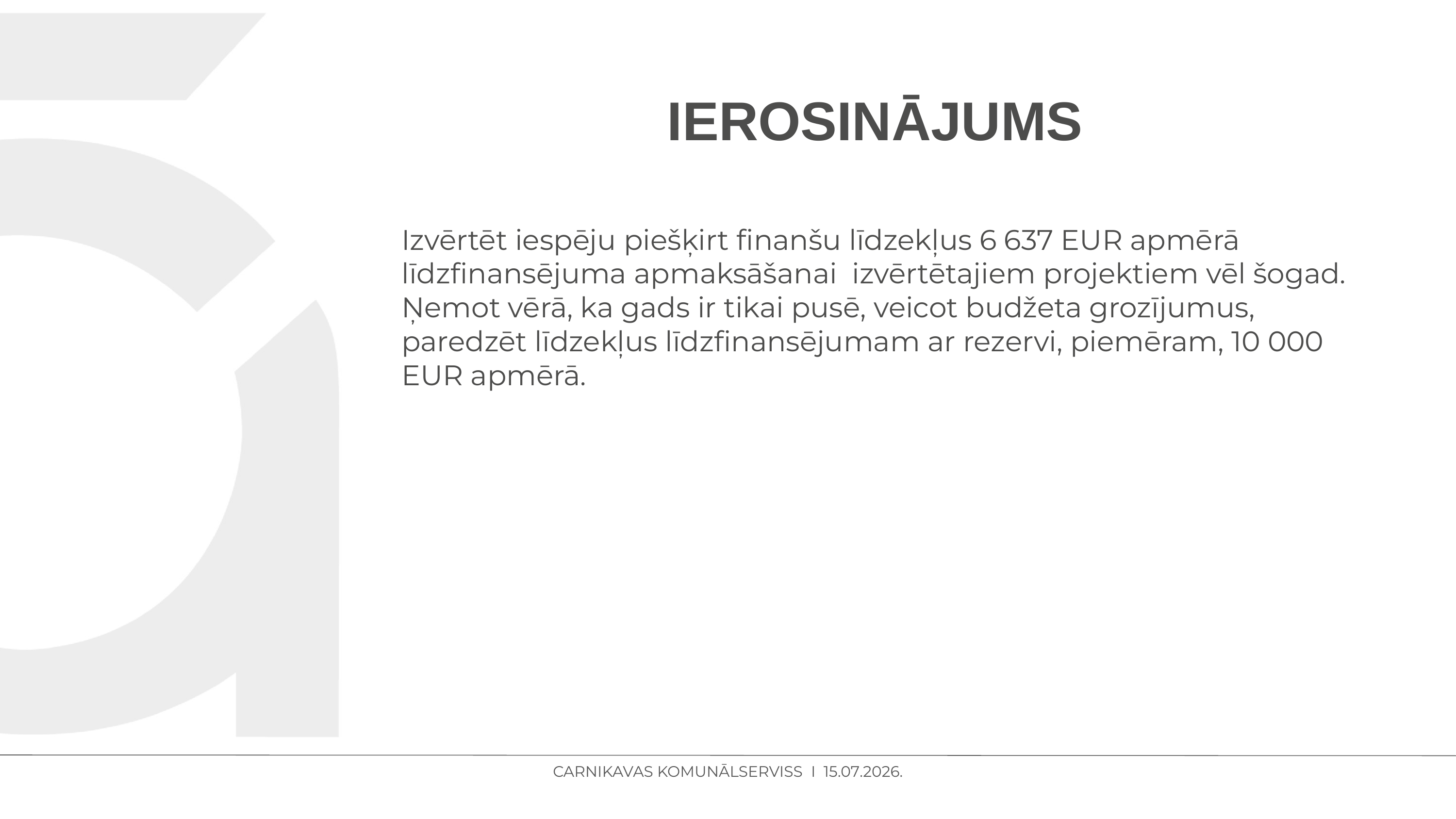

# Ierosinājums
Izvērtēt iespēju piešķirt finanšu līdzekļus 6 637 EUR apmērā līdzfinansējuma apmaksāšanai  izvērtētajiem projektiem vēl šogad. Ņemot vērā, ka gads ir tikai pusē, veicot budžeta grozījumus, paredzēt līdzekļus līdzfinansējumam ar rezervi, piemēram, 10 000 EUR apmērā.

CARNIKAVAS KOMUNĀLSERVISS  I  15.07.2026.